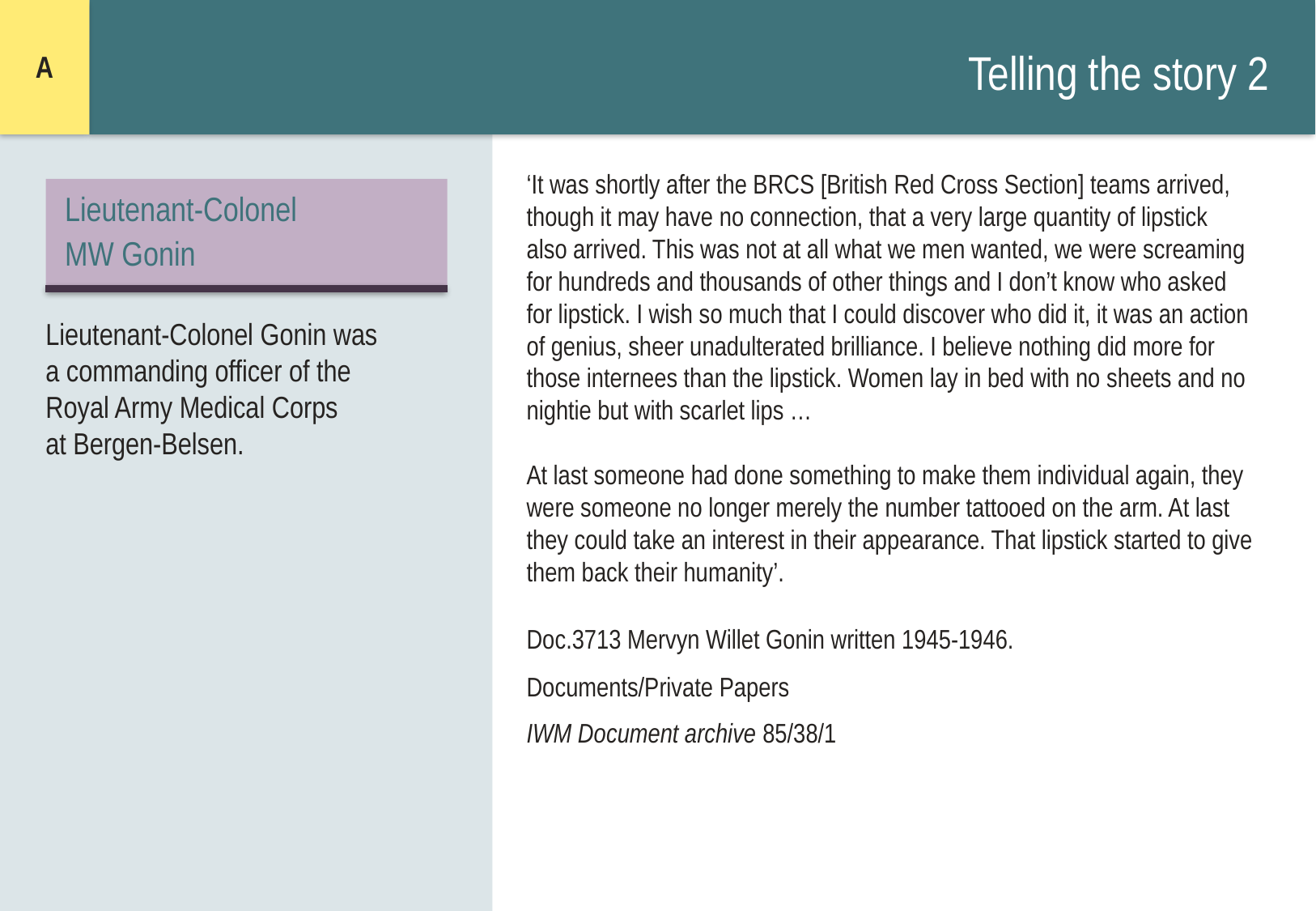

A
# Telling the story 2
‘It was shortly after the BRCS [British Red Cross Section] teams arrived, though it may have no connection, that a very large quantity of lipstick also arrived. This was not at all what we men wanted, we were screaming for hundreds and thousands of other things and I don’t know who asked for lipstick. I wish so much that I could discover who did it, it was an action of genius, sheer unadulterated brilliance. I believe nothing did more for those internees than the lipstick. Women lay in bed with no sheets and no nightie but with scarlet lips …

At last someone had done something to make them individual again, they were someone no longer merely the number tattooed on the arm. At last they could take an interest in their appearance. That lipstick started to give them back their humanity’.

Doc.3713 Mervyn Willet Gonin written 1945-1946.
Documents/Private Papers
IWM Document archive 85/38/1
Lieutenant-Colonel
MW Gonin
Lieutenant-Colonel Gonin was
a commanding officer of the
Royal Army Medical Corps
at Bergen-Belsen.